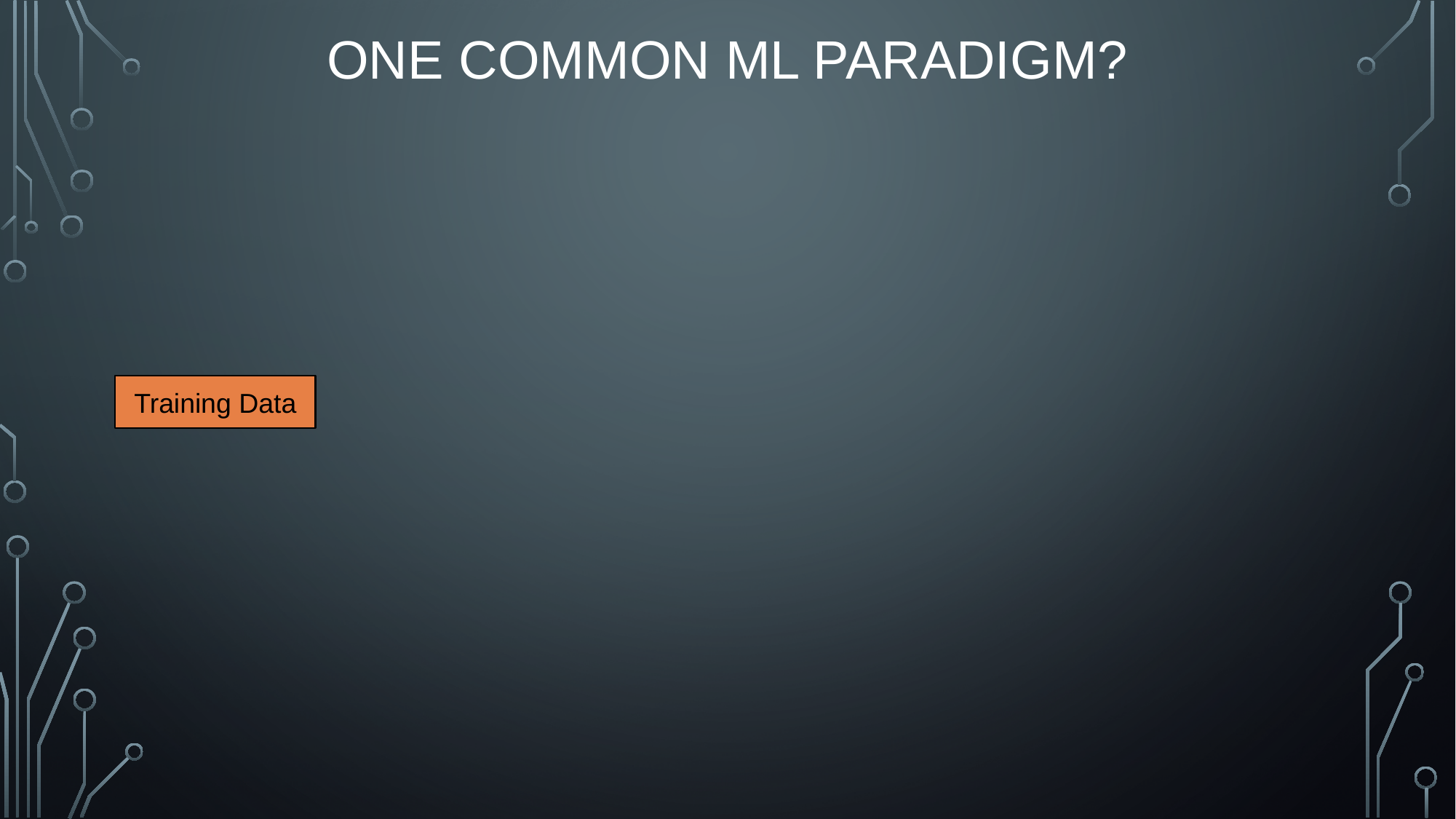

# One Common ML Paradigm?
Training Data